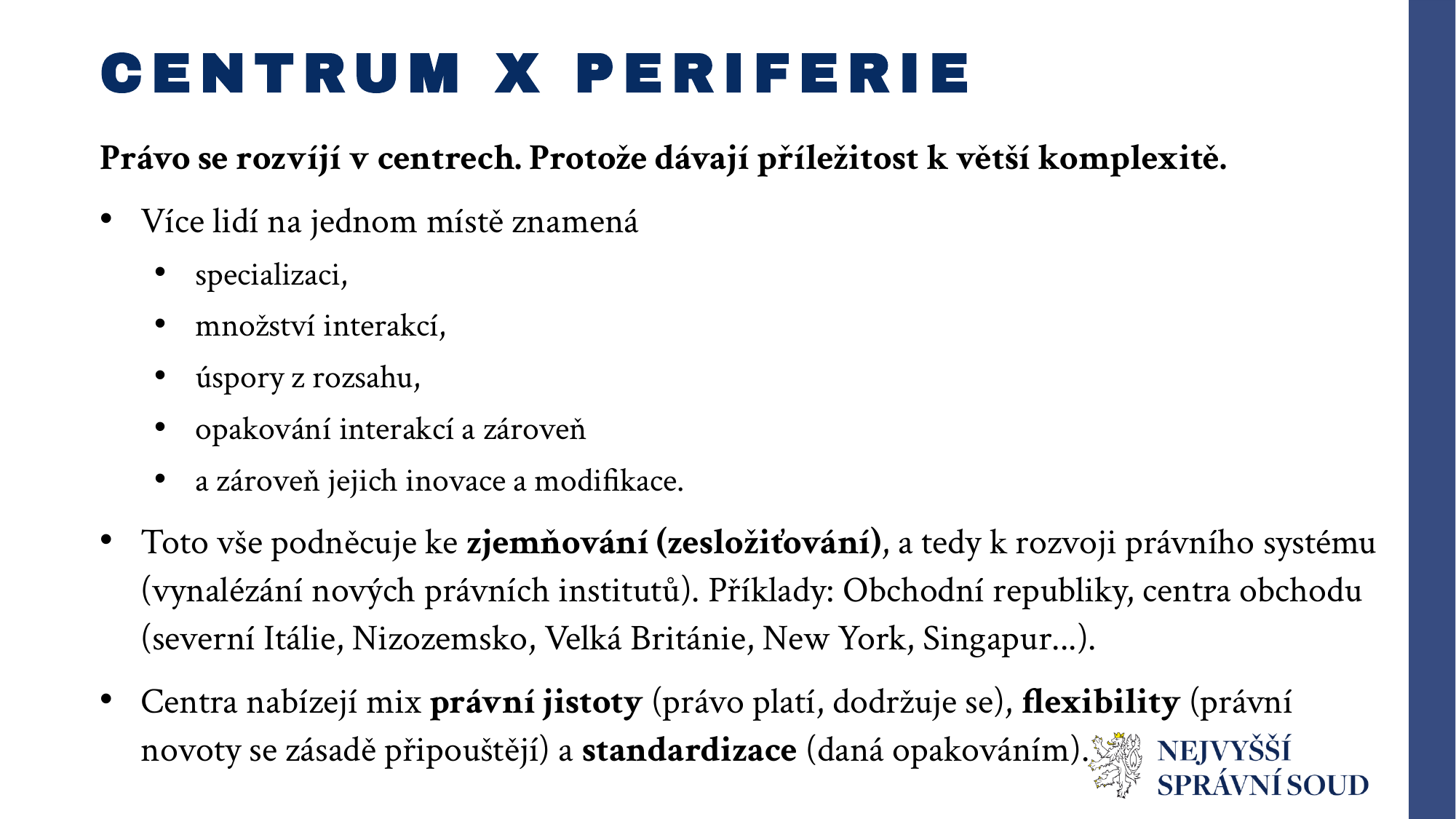

# Centrum x Periferie
Právo se rozvíjí v centrech. Protože dávají příležitost k větší komplexitě.
Více lidí na jednom místě znamená
specializaci,
množství interakcí,
úspory z rozsahu,
opakování interakcí a zároveň
a zároveň jejich inovace a modifikace.
Toto vše podněcuje ke zjemňování (zesložiťování), a tedy k rozvoji právního systému (vynalézání nových právních institutů). Příklady: Obchodní republiky, centra obchodu (severní Itálie, Nizozemsko, Velká Británie, New York, Singapur...).
Centra nabízejí mix právní jistoty (právo platí, dodržuje se), flexibility (právní novoty se zásadě připouštějí) a standardizace (daná opakováním).